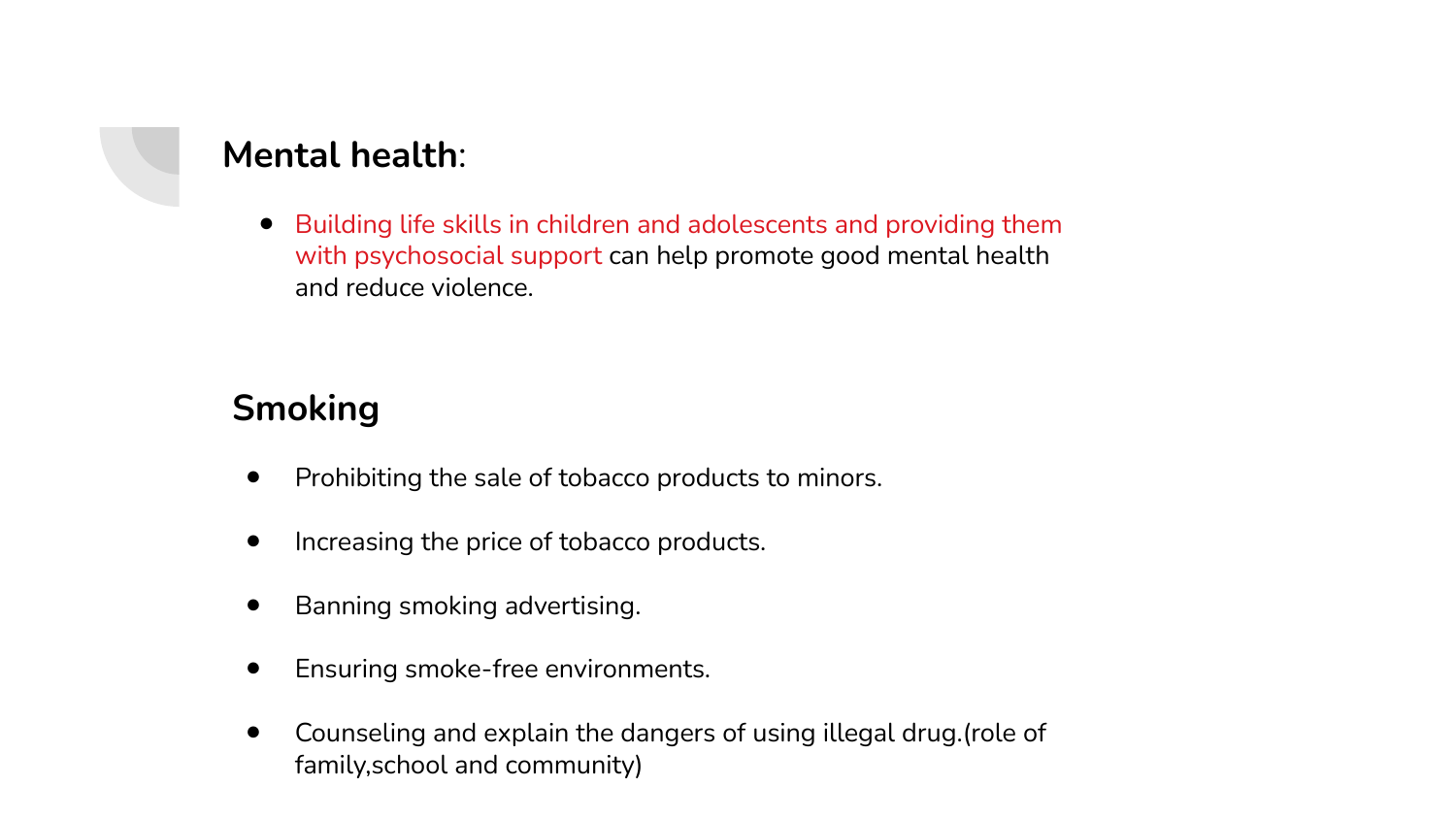

#
Mental health:
Building life skills in children and adolescents and providing them with psychosocial support can help promote good mental health and reduce violence.
 Smoking
Prohibiting the sale of tobacco products to minors.
Increasing the price of tobacco products.
Banning smoking advertising.
Ensuring smoke-free environments.
Counseling and explain the dangers of using illegal drug.(role of family,school and community)